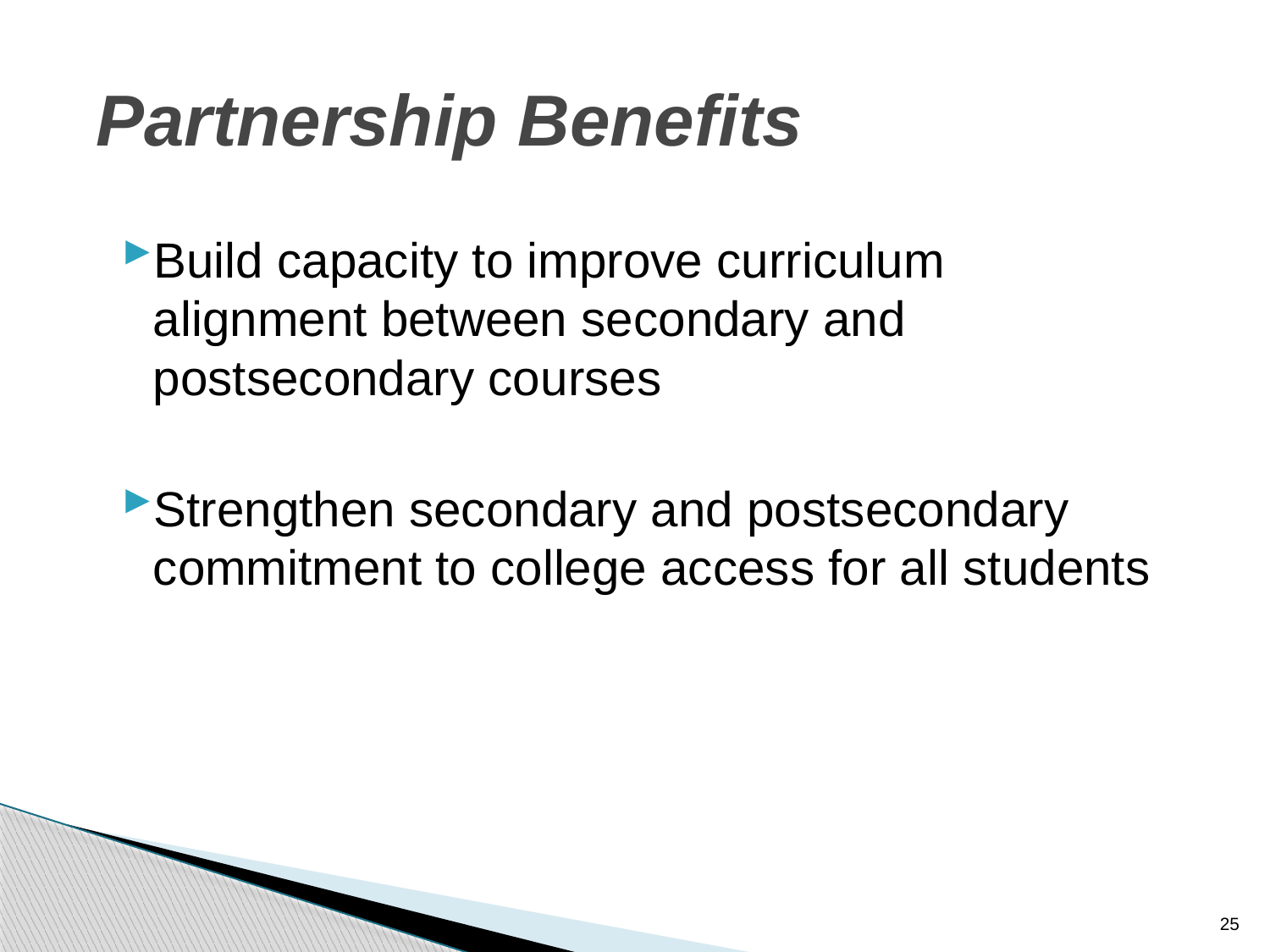

# Partnership Benefits
Build capacity to improve curriculum alignment between secondary and postsecondary courses

Strengthen secondary and postsecondary commitment to college access for all students
25